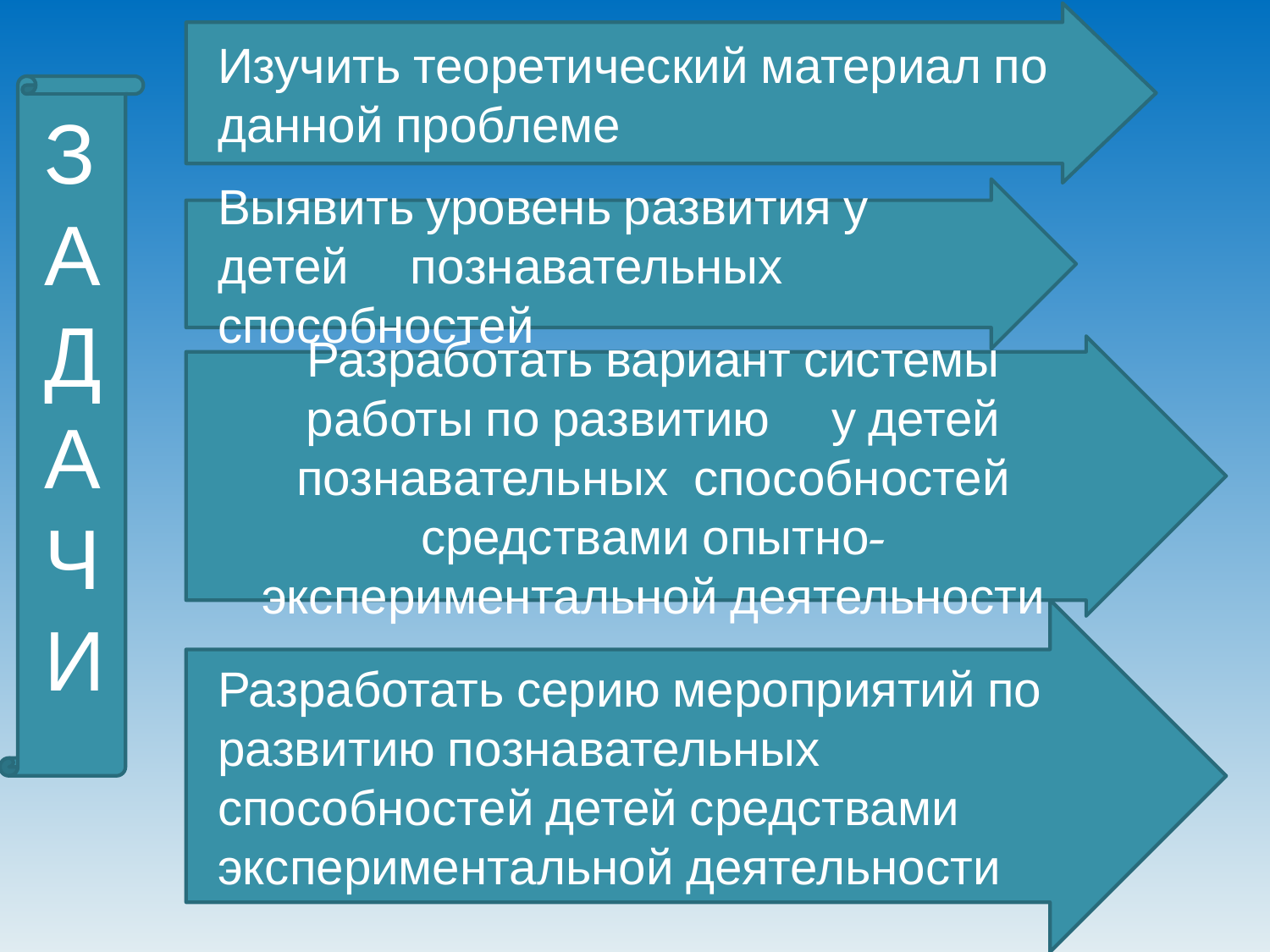

Изучить теоретический материал по данной проблеме

З
А
Д
А
Ч
И

Выявить уровень развития у детей     познавательных способностей
Разработать вариант системы работы по развитию     у детей познавательных  способностей средствами опытно- экспериментальной деятельности
Разработать серию мероприятий по развитию познавательных способностей детей средствами экспериментальной деятельности